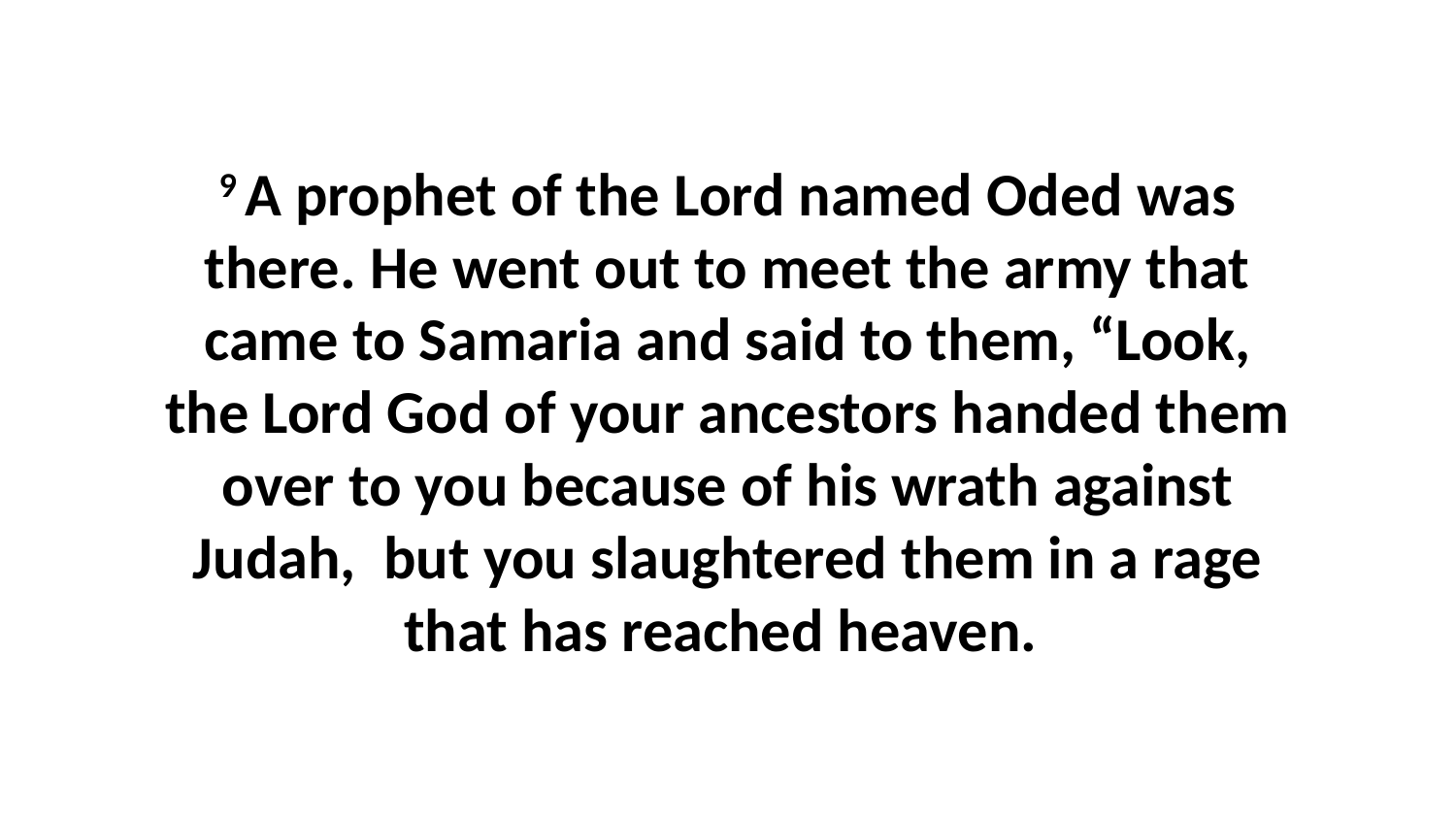

9 A prophet of the Lord named Oded was there. He went out to meet the army that came to Samaria and said to them, “Look, the Lord God of your ancestors handed them over to you because of his wrath against Judah,  but you slaughtered them in a rage that has reached heaven.